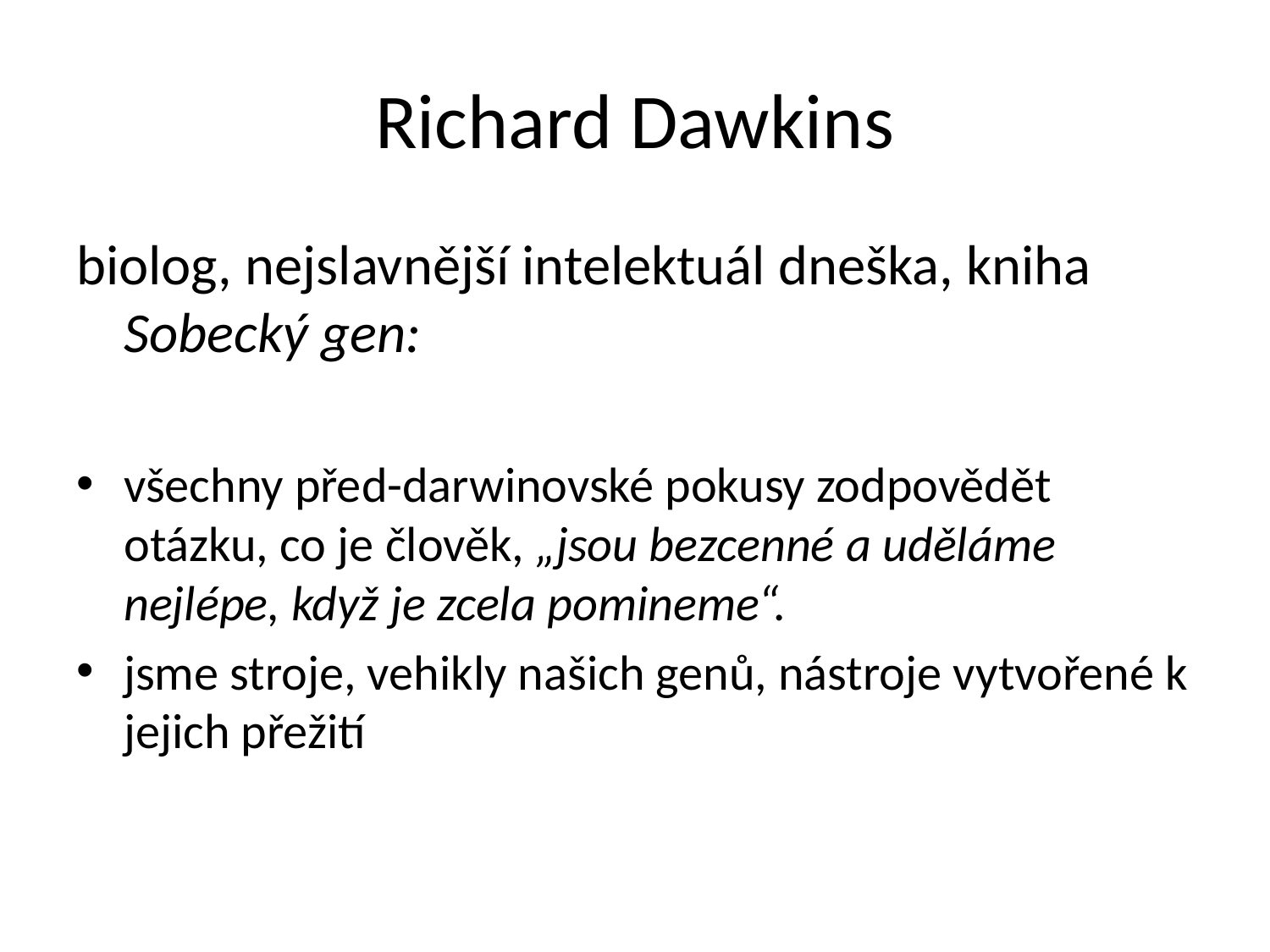

# Richard Dawkins
biolog, nejslavnější intelektuál dneška, kniha Sobecký gen:

všechny před-darwinovské pokusy zodpovědět otázku, co je člověk, „jsou bezcenné a uděláme nejlépe, když je zcela pomineme“.
jsme stroje, vehikly našich genů, nástroje vytvořené k jejich přežití